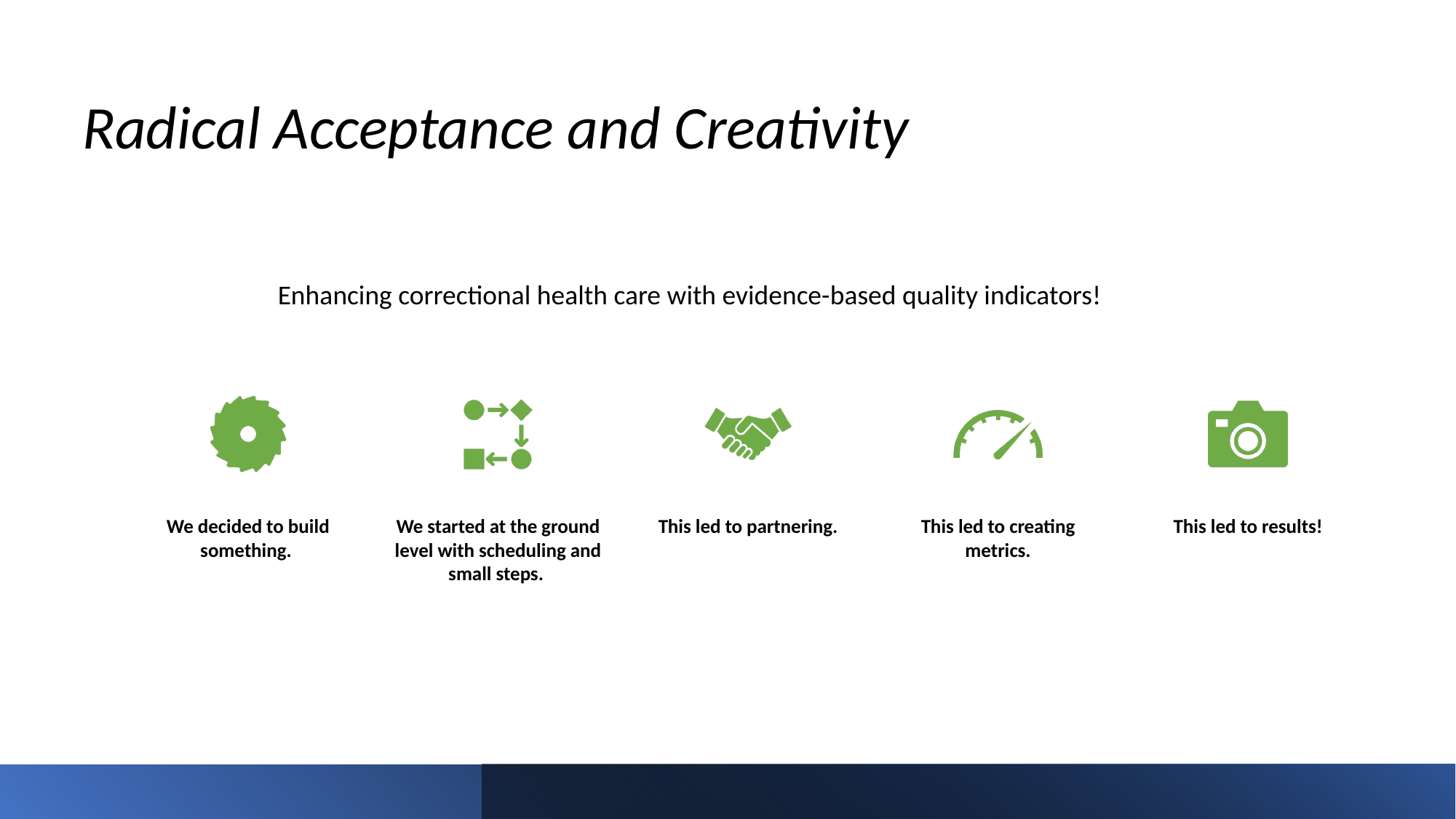

# Radical Acceptance and Creativity
Enhancing correctional health care with evidence-based quality indicators!
We decided to build something.
We started at the ground level with scheduling and small steps.
This led to partnering.
This led to creating metrics.
This led to results!